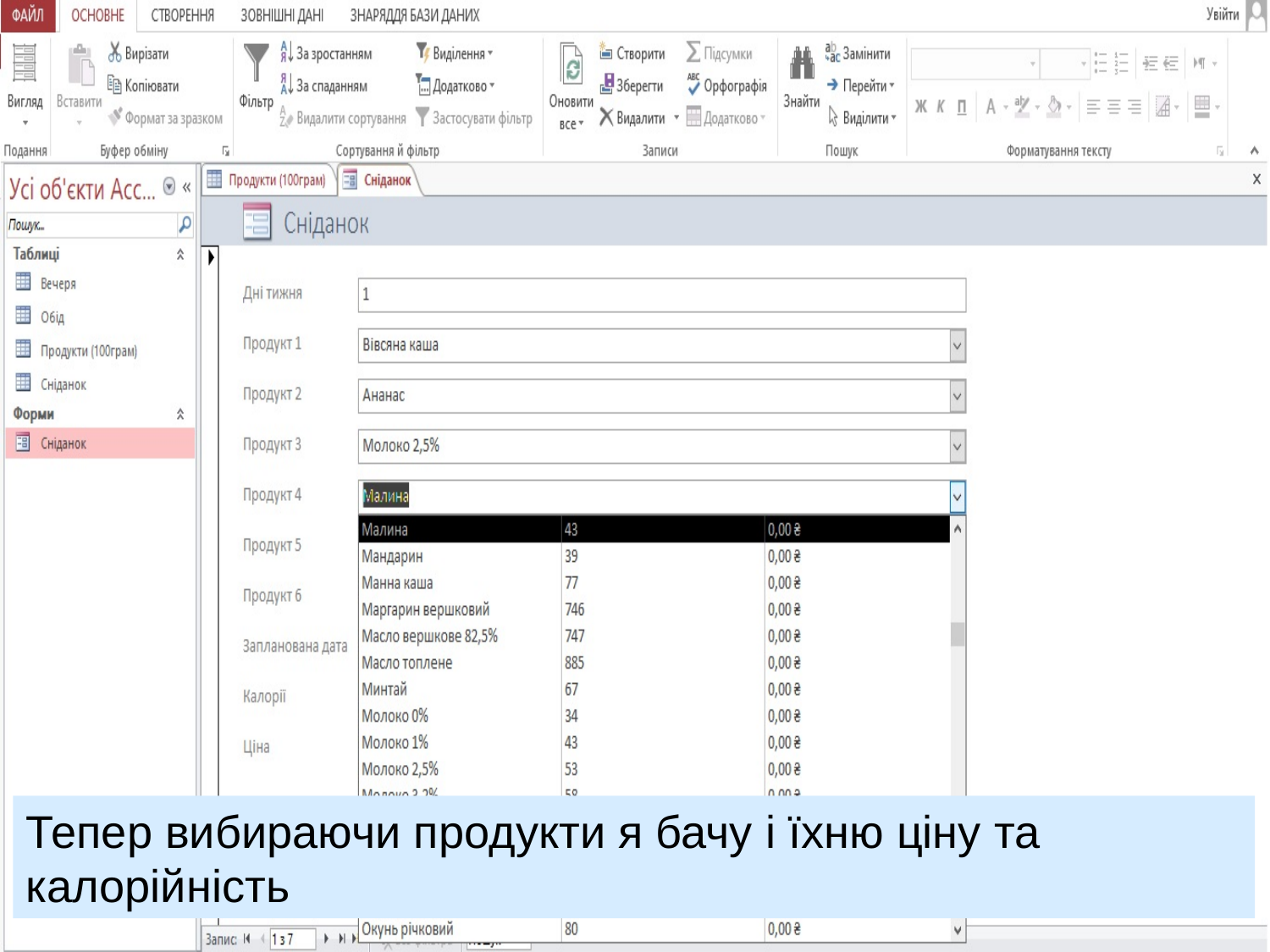

Тепер вибираючи продукти я бачу і їхню ціну та калорійність